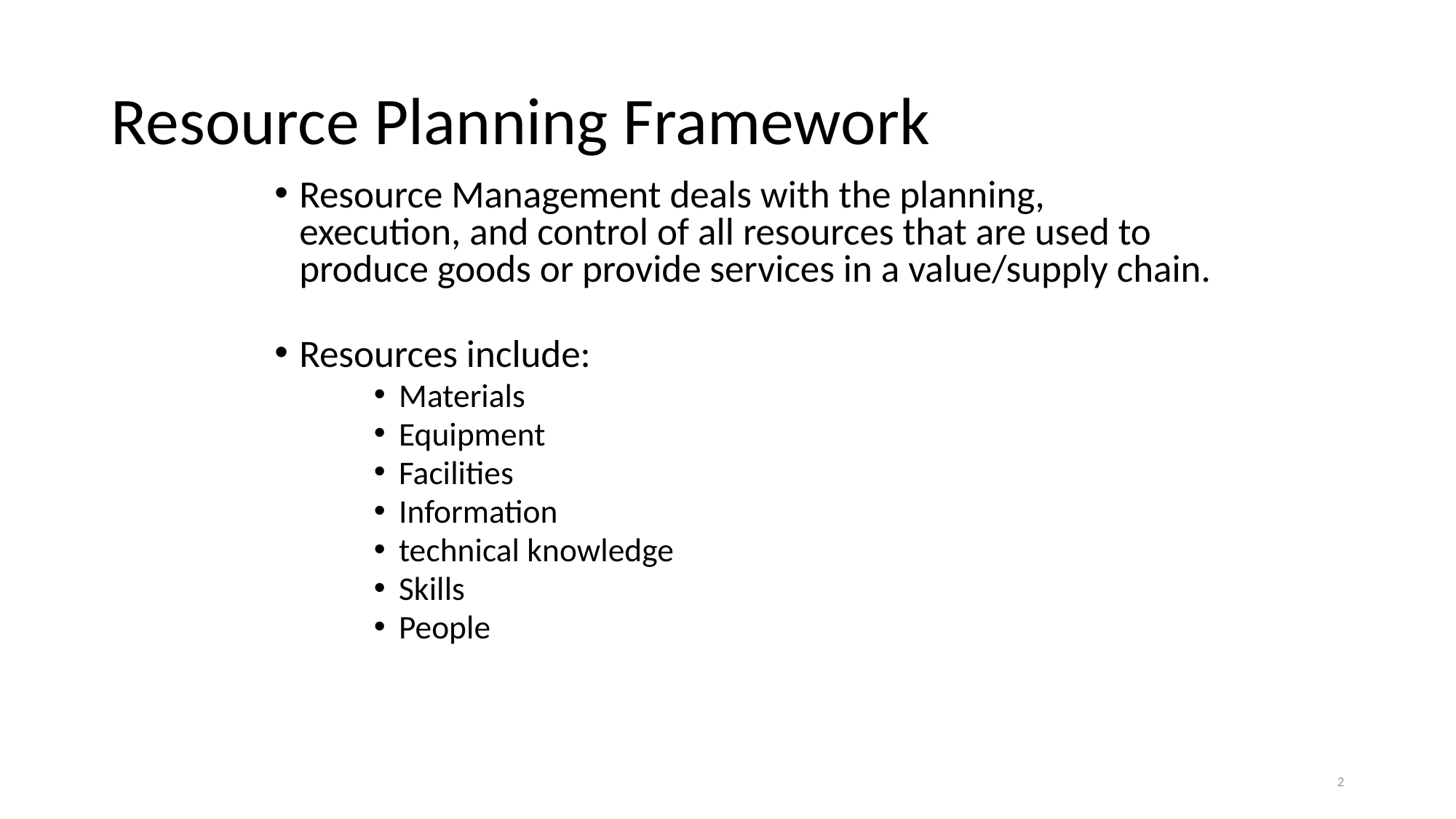

# Resource Planning Framework
Resource Management deals with the planning, execution, and control of all resources that are used to produce goods or provide services in a value/supply chain.

Resources include:
Materials
Equipment
Facilities
Information
technical knowledge
Skills
People
2